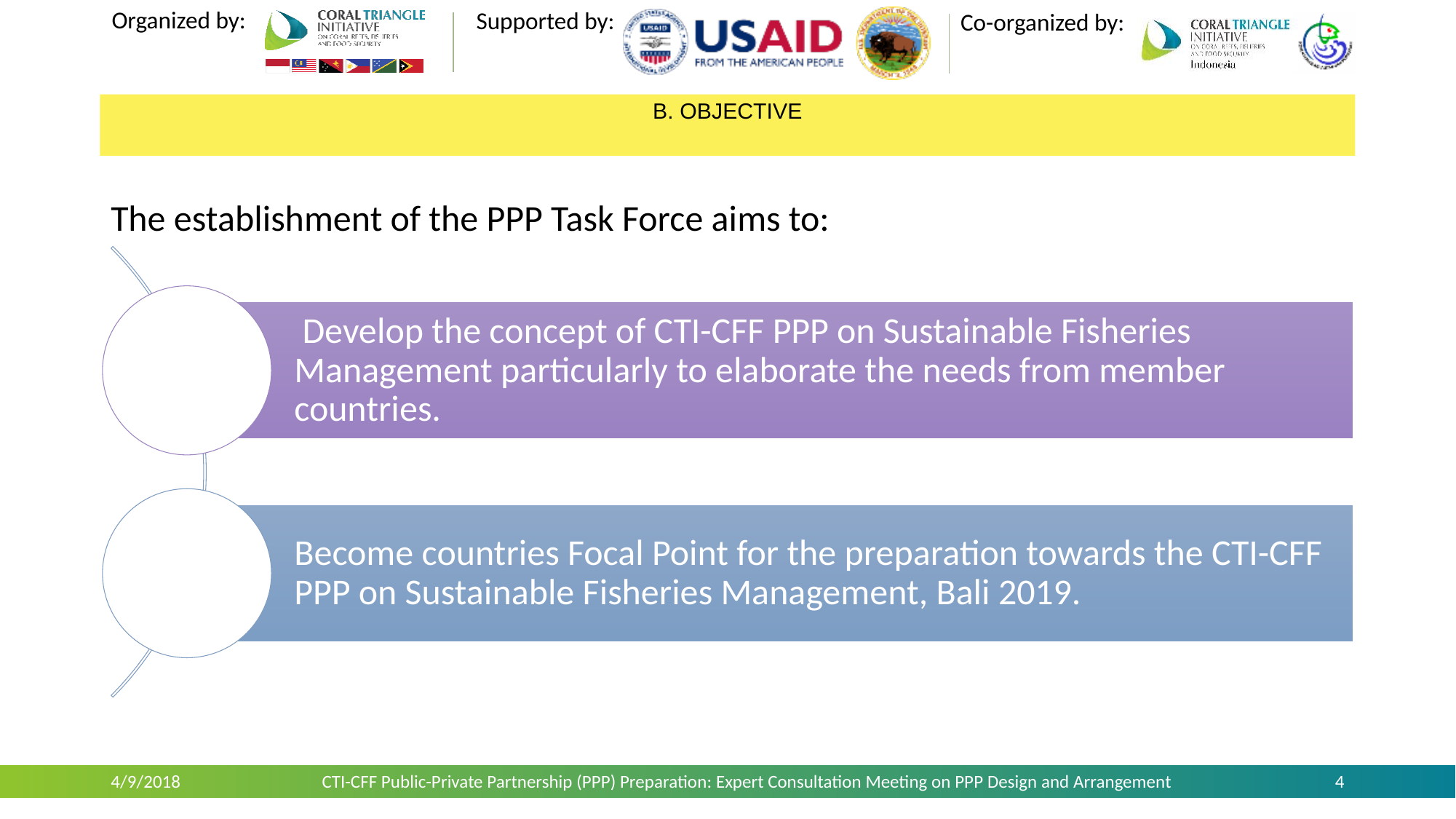

# B. OBJECTIVE
The establishment of the PPP Task Force aims to:
 Develop the concept of CTI-CFF PPP on Sustainable Fisheries Management particularly to elaborate the needs from member countries.
Become countries Focal Point for the preparation towards the CTI-CFF PPP on Sustainable Fisheries Management, Bali 2019.
4/9/2018
CTI-CFF Public-Private Partnership (PPP) Preparation: Expert Consultation Meeting on PPP Design and Arrangement
4